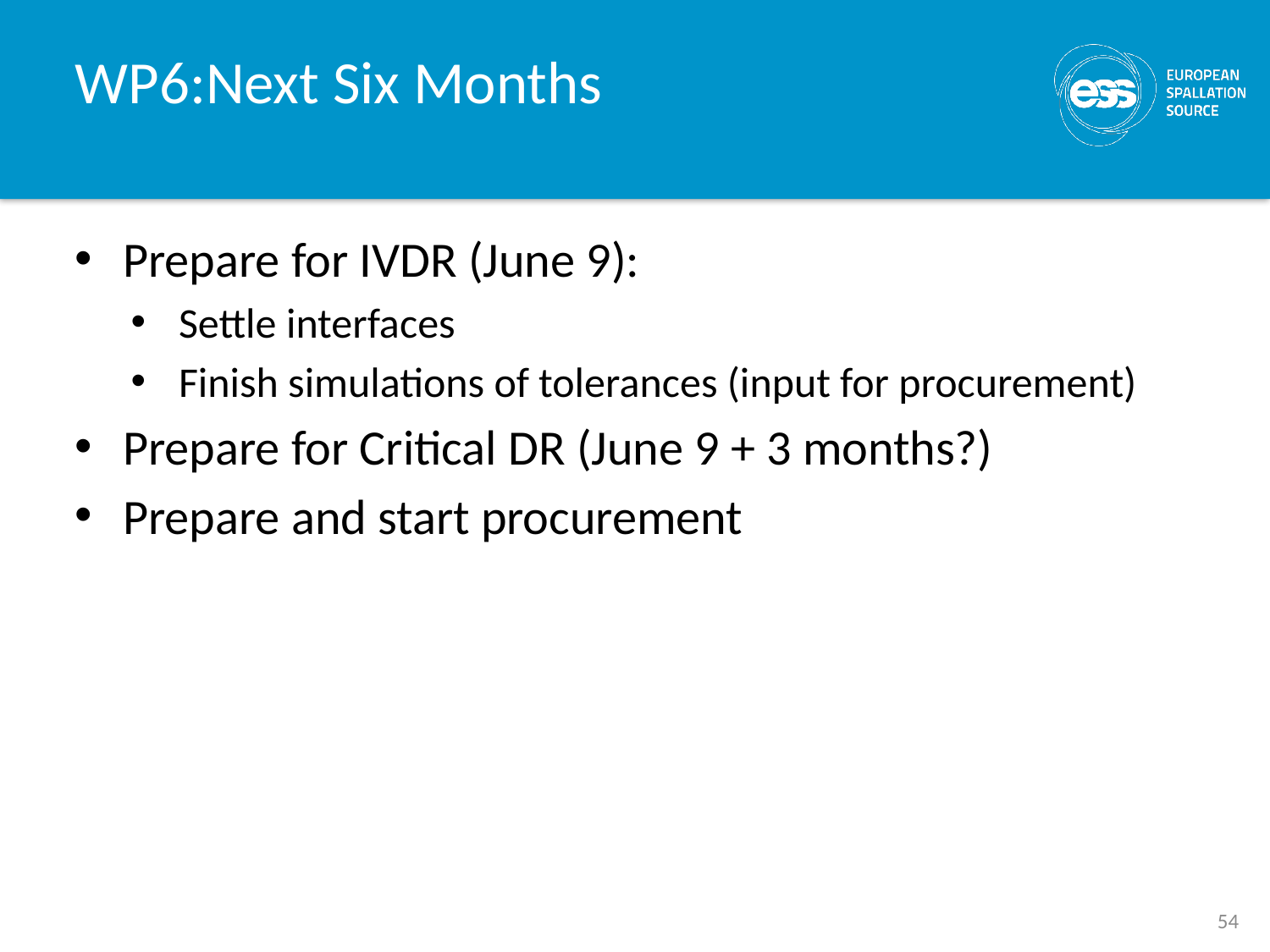

# WP6:Next Six Months
Prepare for IVDR (June 9):
Settle interfaces
Finish simulations of tolerances (input for procurement)
Prepare for Critical DR (June 9 + 3 months?)
Prepare and start procurement
54